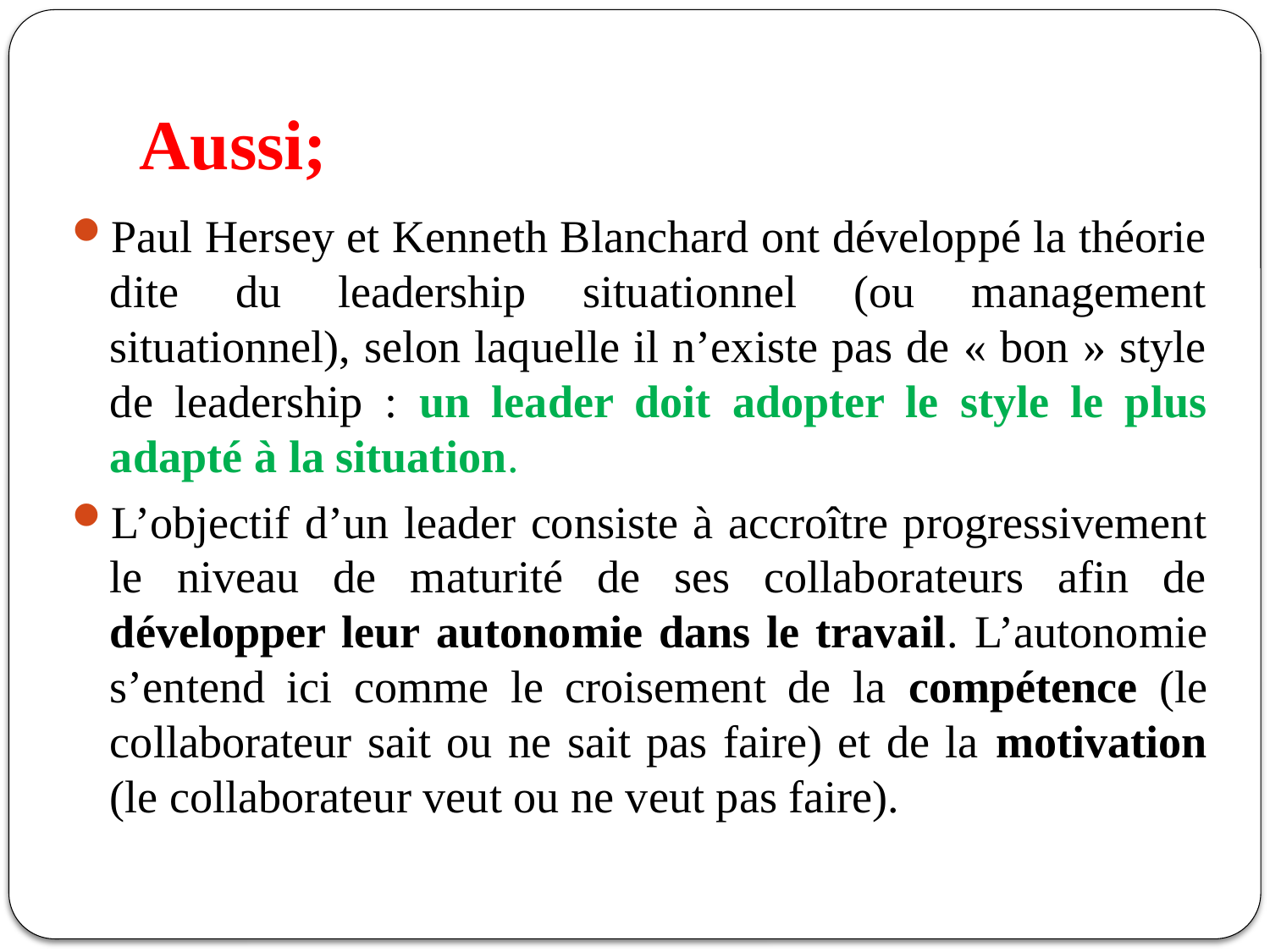

# Aussi;
Paul Hersey et Kenneth Blanchard ont développé la théorie dite du leadership situationnel (ou management situationnel), selon laquelle il n’existe pas de « bon » style de leadership : un leader doit adopter le style le plus adapté à la situation.
L’objectif d’un leader consiste à accroître progressivement le niveau de maturité de ses collaborateurs afin de développer leur autonomie dans le travail. L’autonomie s’entend ici comme le croisement de la compétence (le collaborateur sait ou ne sait pas faire) et de la motivation (le collaborateur veut ou ne veut pas faire).